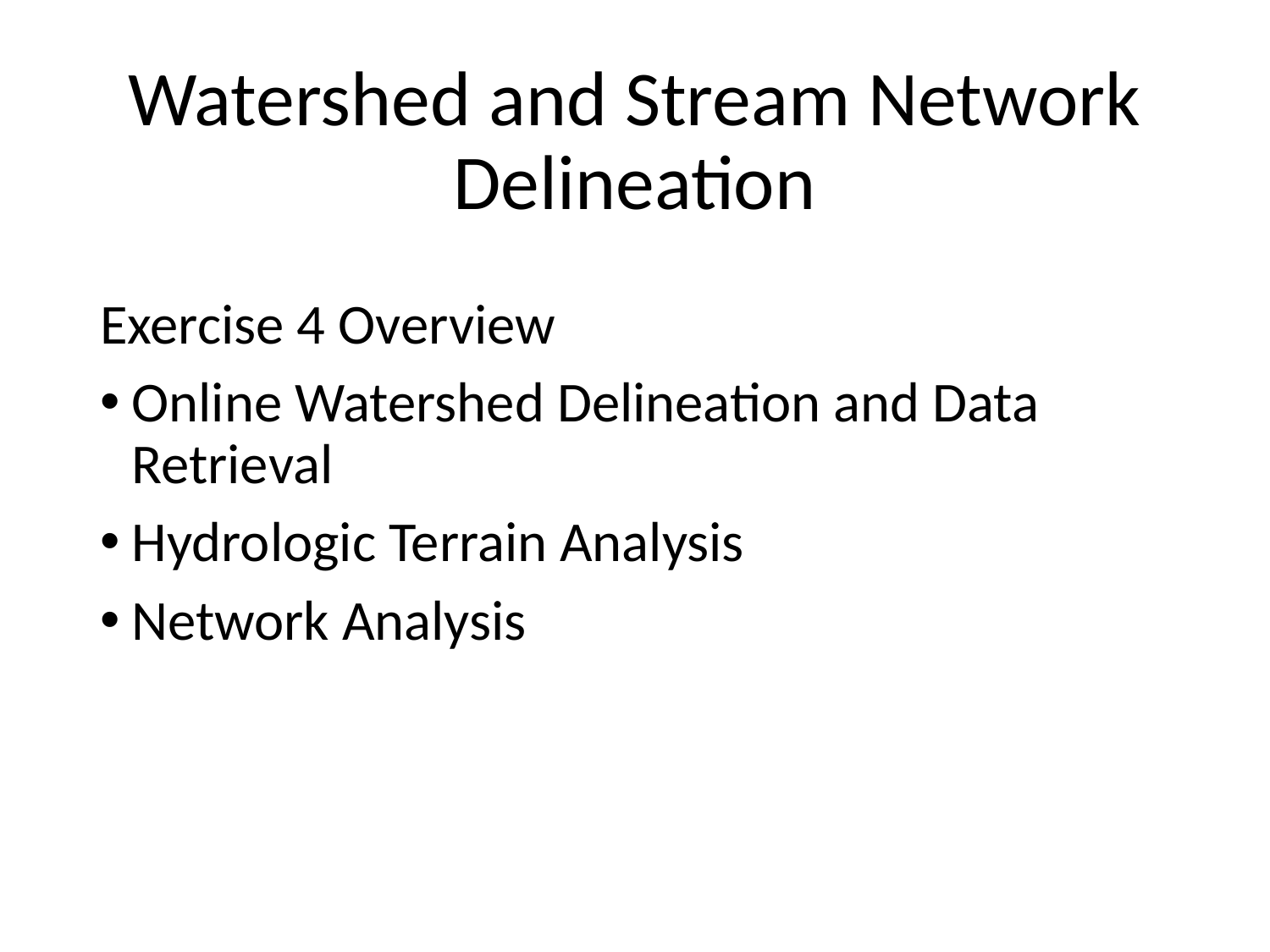

# Watershed and Stream Network Delineation
Exercise 4 Overview
Online Watershed Delineation and Data Retrieval
Hydrologic Terrain Analysis
Network Analysis